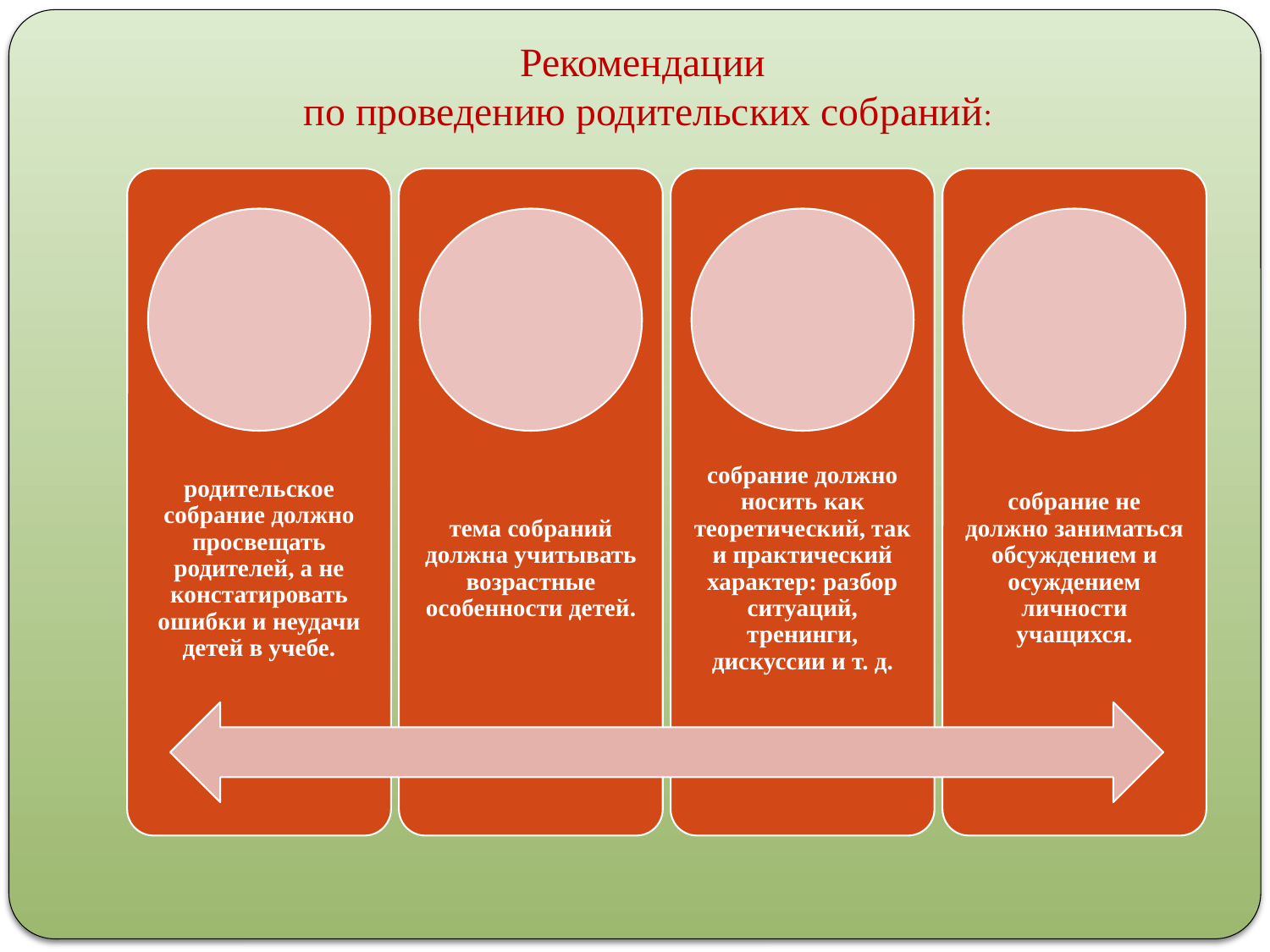

# Рекомендации по проведению родительских собраний:
родительское собрание должно просвещать родителей, а не констатировать ошибки и неудачи детей в учебе.
тема собраний должна учитывать возрастные особенности детей.
собрание должно носить как теоретический, так и практический характер: разбор ситуаций, тренинги, дискуссии и т. д.
собрание не должно заниматься обсуждением и осуждением личности учащихся.